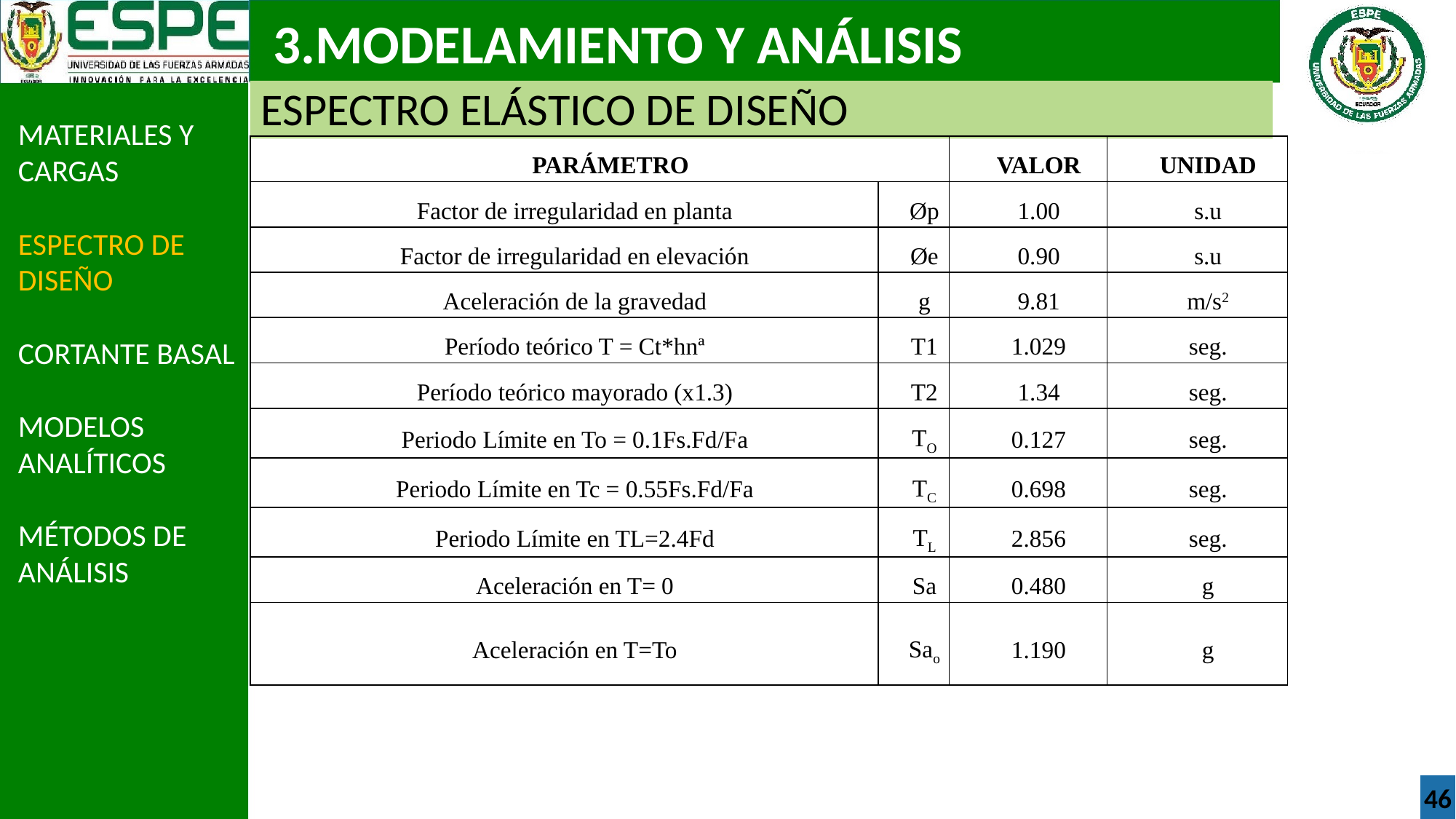

3.MODELAMIENTO Y ANÁLISIS
ESPECTRO ELÁSTICO DE DISEÑO
MATERIALES Y CARGAS

ESPECTRO DE DISEÑO

CORTANTE BASAL

MODELOS ANALÍTICOS

MÉTODOS DE ANÁLISIS

| PARÁMETRO |  | VALOR | UNIDAD |
| --- | --- | --- | --- |
| Factor de irregularidad en planta | Øp | 1.00 | s.u |
| Factor de irregularidad en elevación | Øe | 0.90 | s.u |
| Aceleración de la gravedad | g | 9.81 | m/s2 |
| Período teórico T = Ct\*hnª | T1 | 1.029 | seg. |
| Período teórico mayorado (x1.3) | T2 | 1.34 | seg. |
| Periodo Límite en To = 0.1Fs.Fd/Fa | TO | 0.127 | seg. |
| Periodo Límite en Tc = 0.55Fs.Fd/Fa | TC | 0.698 | seg. |
| Periodo Límite en TL=2.4Fd | TL | 2.856 | seg. |
| Aceleración en T= 0 | Sa | 0.480 | g |
| Aceleración en T=To | Sao | 1.190 | g |
46